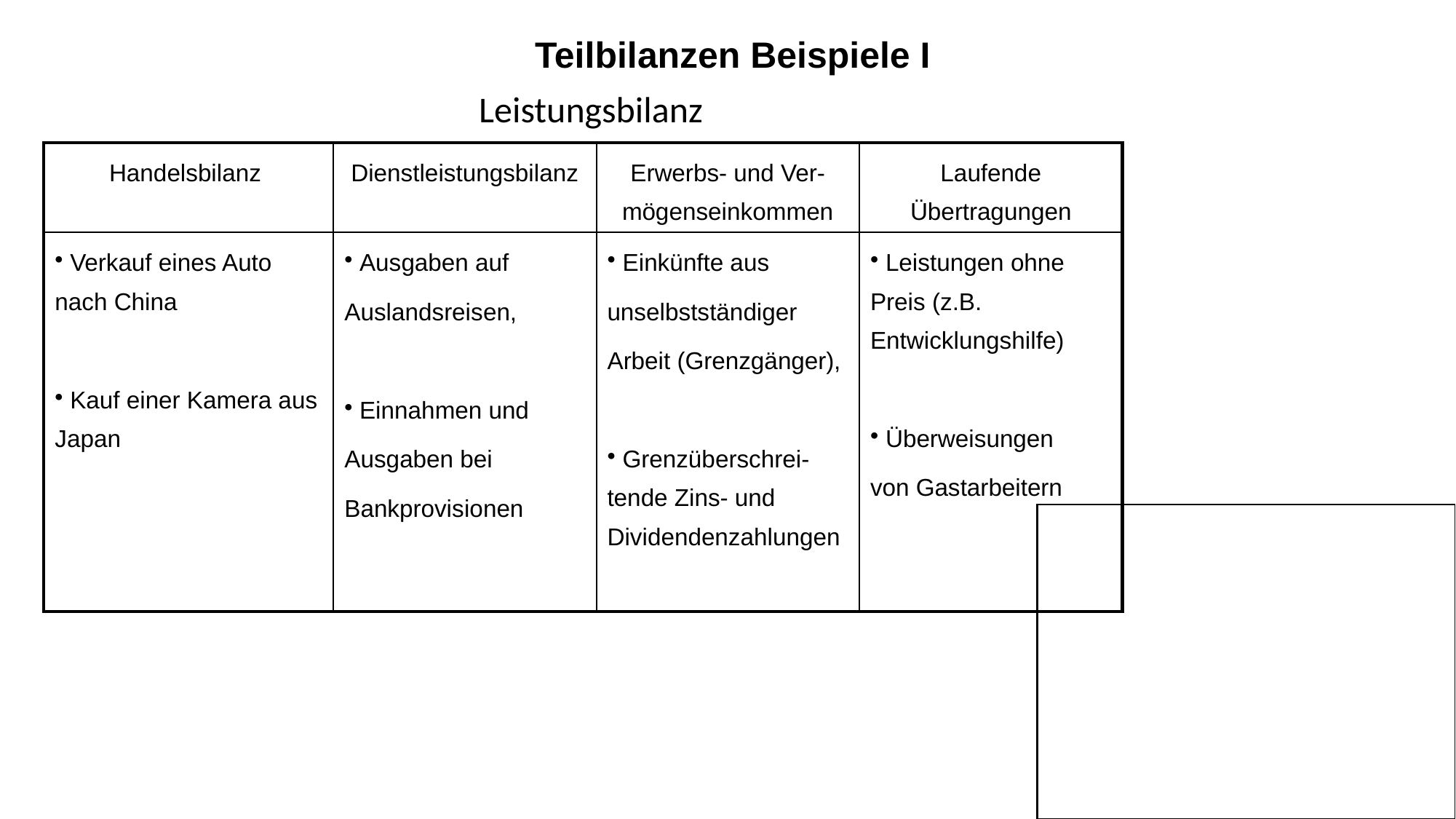

Teilbilanzen Beispiele I
Leistungsbilanz
| Handelsbilanz | Dienstleistungsbilanz | Erwerbs- und Ver-mögenseinkommen | Laufende Übertragungen |
| --- | --- | --- | --- |
| Verkauf eines Auto nach China Kauf einer Kamera aus Japan | Ausgaben auf Auslandsreisen, Einnahmen und Ausgaben bei Bankprovisionen | Einkünfte aus unselbstständiger Arbeit (Grenzgänger), Grenzüberschrei- tende Zins- und Dividendenzahlungen | Leistungen ohne Preis (z.B. Entwicklungshilfe) Überweisungen von Gastarbeitern |